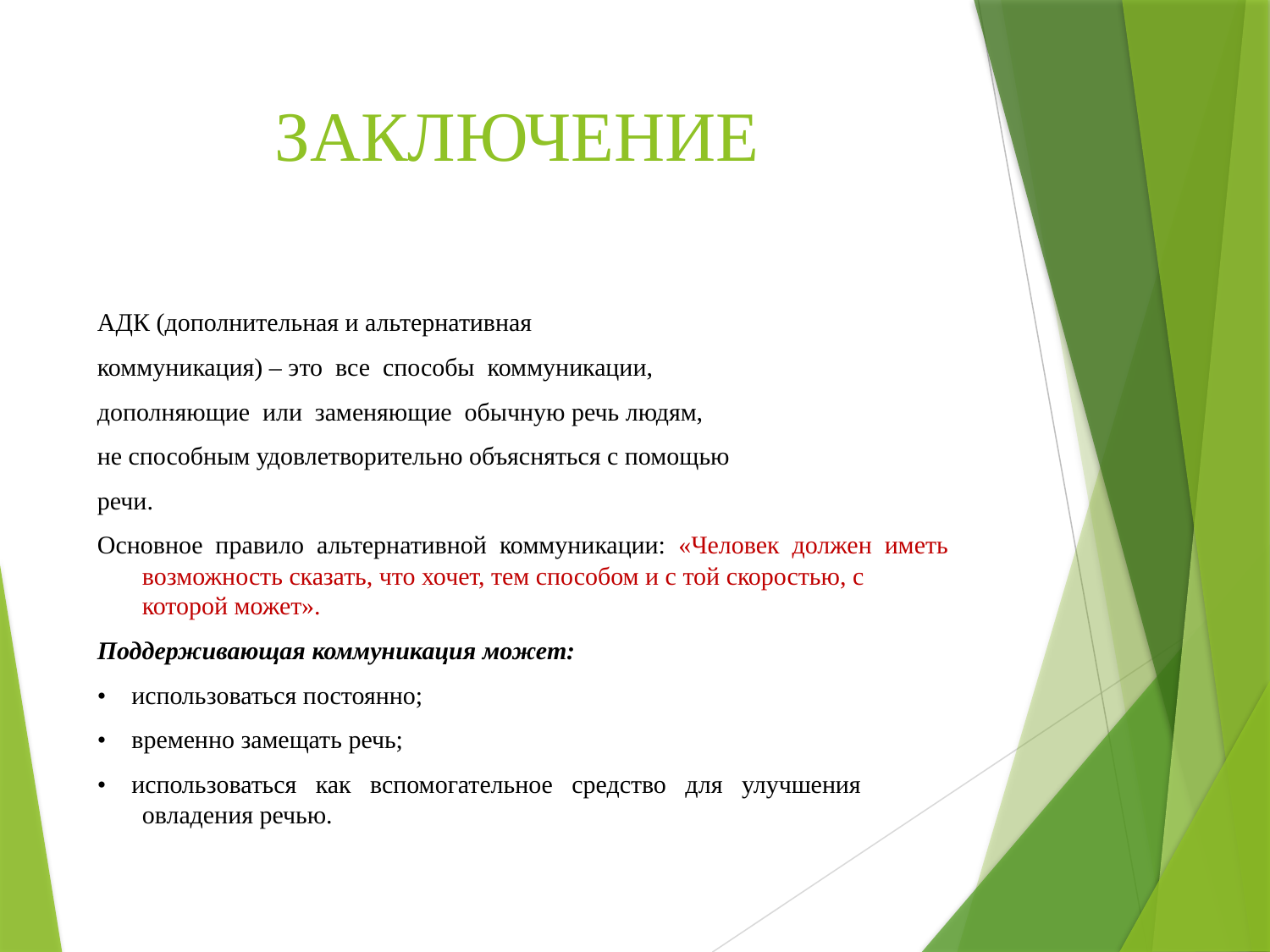

# ЗАКЛЮЧЕНИЕ
АДК (дополнительная и альтернативная
коммуникация) – это  все  способы  коммуникации,
дополняющие  или  заменяющие  обычную речь людям,
не способным удовлетворительно объясняться с помощью
речи.
Основное  правило  альтернативной  коммуникации:  «Человек  должен  иметь возможность сказать, что хочет, тем способом и с той скоростью, с которой может».
Поддерживающая коммуникация может:
•    использоваться постоянно;
•    временно замещать речь;
•    использоваться   как   вспомогательное   средство   для   улучшения овладения речью.